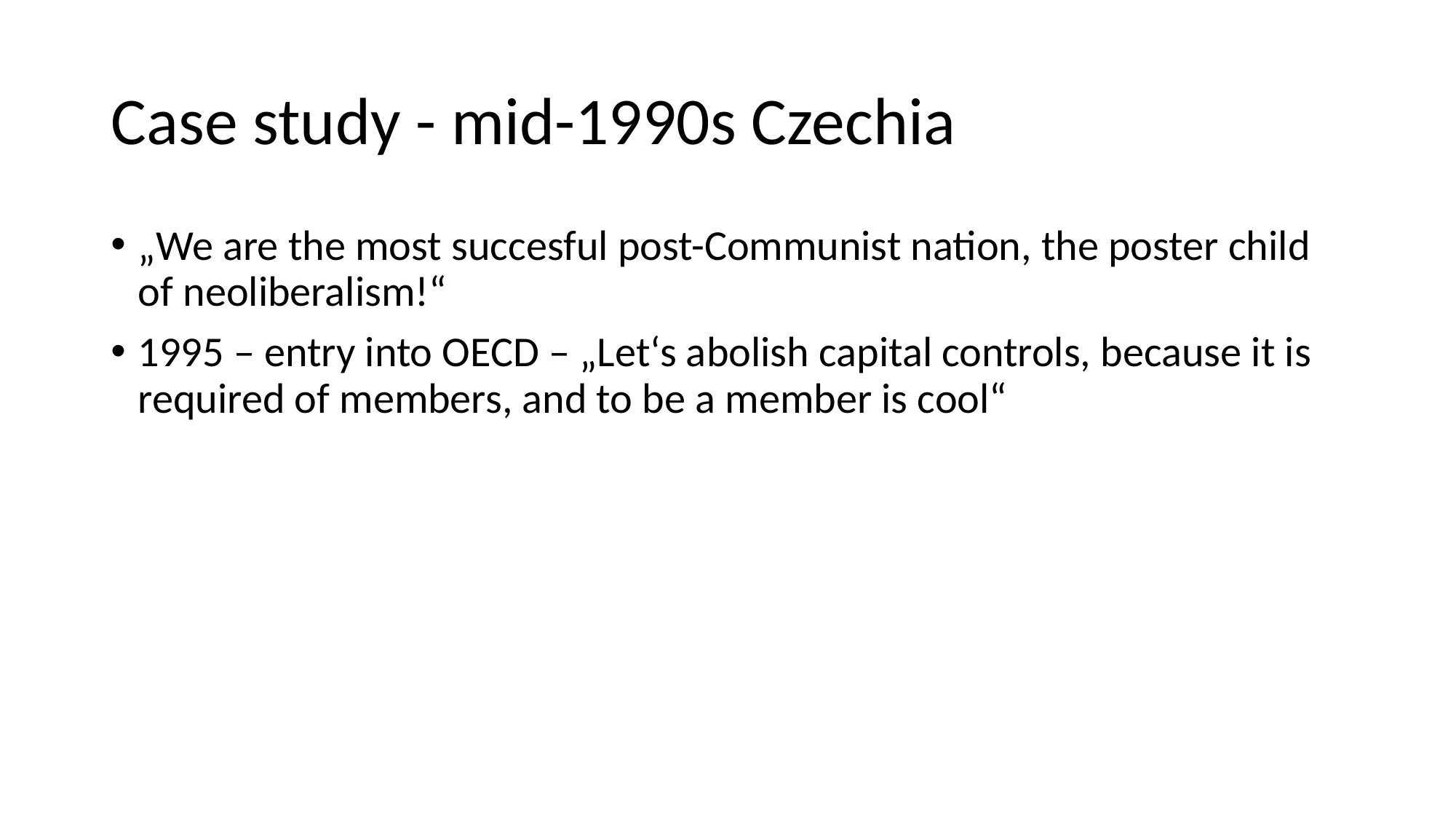

# Case study - mid-1990s Czechia
„We are the most succesful post-Communist nation, the poster child of neoliberalism!“
1995 – entry into OECD – „Let‘s abolish capital controls, because it is required of members, and to be a member is cool“